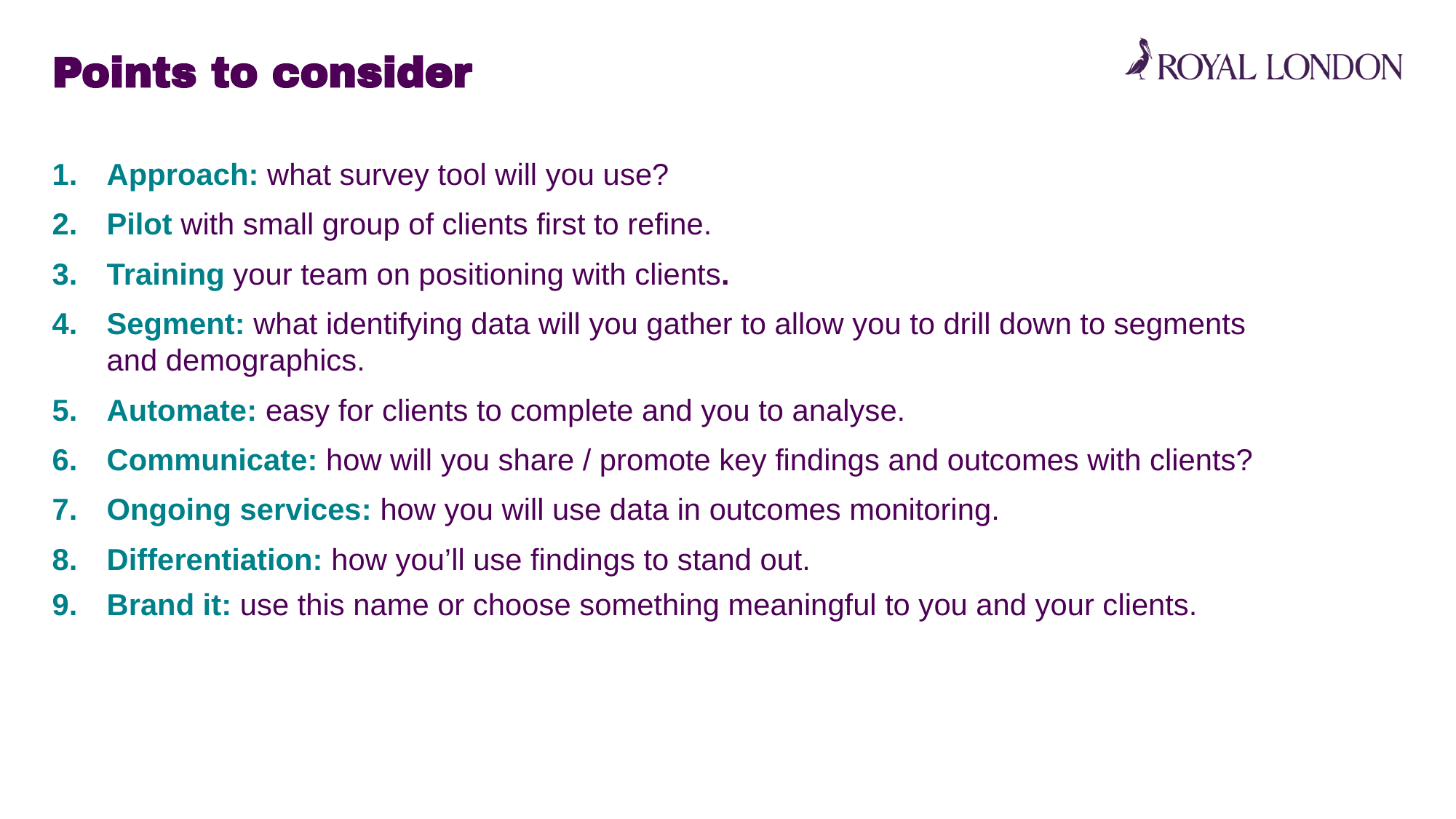

# Points to consider
Approach: what survey tool will you use?
Pilot with small group of clients first to refine.
Training your team on positioning with clients.
Segment: what identifying data will you gather to allow you to drill down to segments
and demographics.
Automate: easy for clients to complete and you to analyse.
Communicate: how will you share / promote key findings and outcomes with clients?
Ongoing services: how you will use data in outcomes monitoring.
Differentiation: how you’ll use findings to stand out.
Brand it: use this name or choose something meaningful to you and your clients.